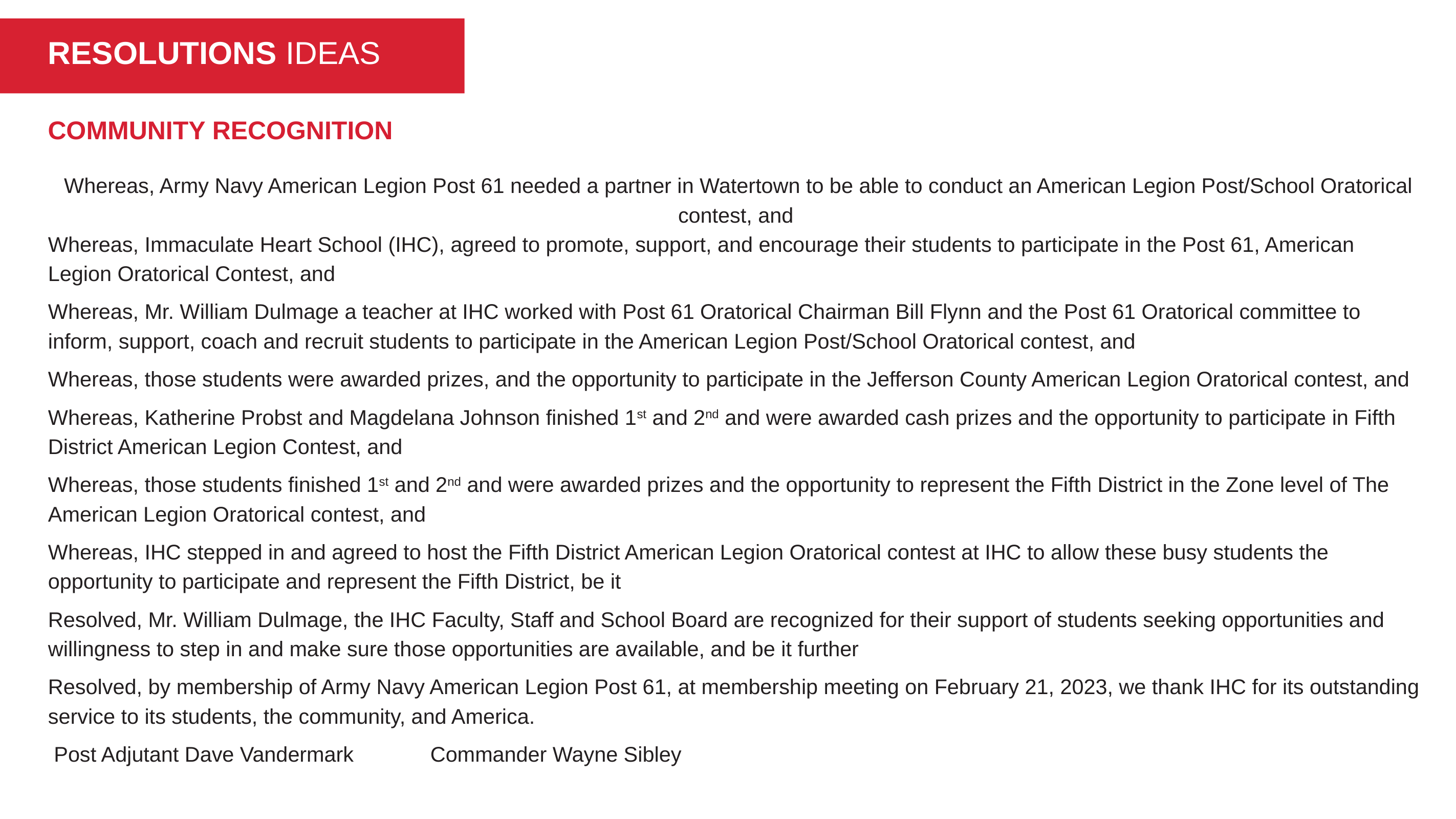

RESOLUTIONS IDEAS
COMMUNITY RECOGNITION
 Whereas, Army Navy American Legion Post 61 needed a partner in Watertown to be able to conduct an American Legion Post/School Oratorical contest, and
Whereas, Immaculate Heart School (IHC), agreed to promote, support, and encourage their students to participate in the Post 61, American Legion Oratorical Contest, and
Whereas, Mr. William Dulmage a teacher at IHC worked with Post 61 Oratorical Chairman Bill Flynn and the Post 61 Oratorical committee to inform, support, coach and recruit students to participate in the American Legion Post/School Oratorical contest, and
Whereas, those students were awarded prizes, and the opportunity to participate in the Jefferson County American Legion Oratorical contest, and
Whereas, Katherine Probst and Magdelana Johnson finished 1st and 2nd and were awarded cash prizes and the opportunity to participate in Fifth District American Legion Contest, and
Whereas, those students finished 1st and 2nd and were awarded prizes and the opportunity to represent the Fifth District in the Zone level of The American Legion Oratorical contest, and
Whereas, IHC stepped in and agreed to host the Fifth District American Legion Oratorical contest at IHC to allow these busy students the opportunity to participate and represent the Fifth District, be it
Resolved, Mr. William Dulmage, the IHC Faculty, Staff and School Board are recognized for their support of students seeking opportunities and willingness to step in and make sure those opportunities are available, and be it further
Resolved, by membership of Army Navy American Legion Post 61, at membership meeting on February 21, 2023, we thank IHC for its outstanding service to its students, the community, and America.
 Post Adjutant Dave Vandermark					Commander Wayne Sibley